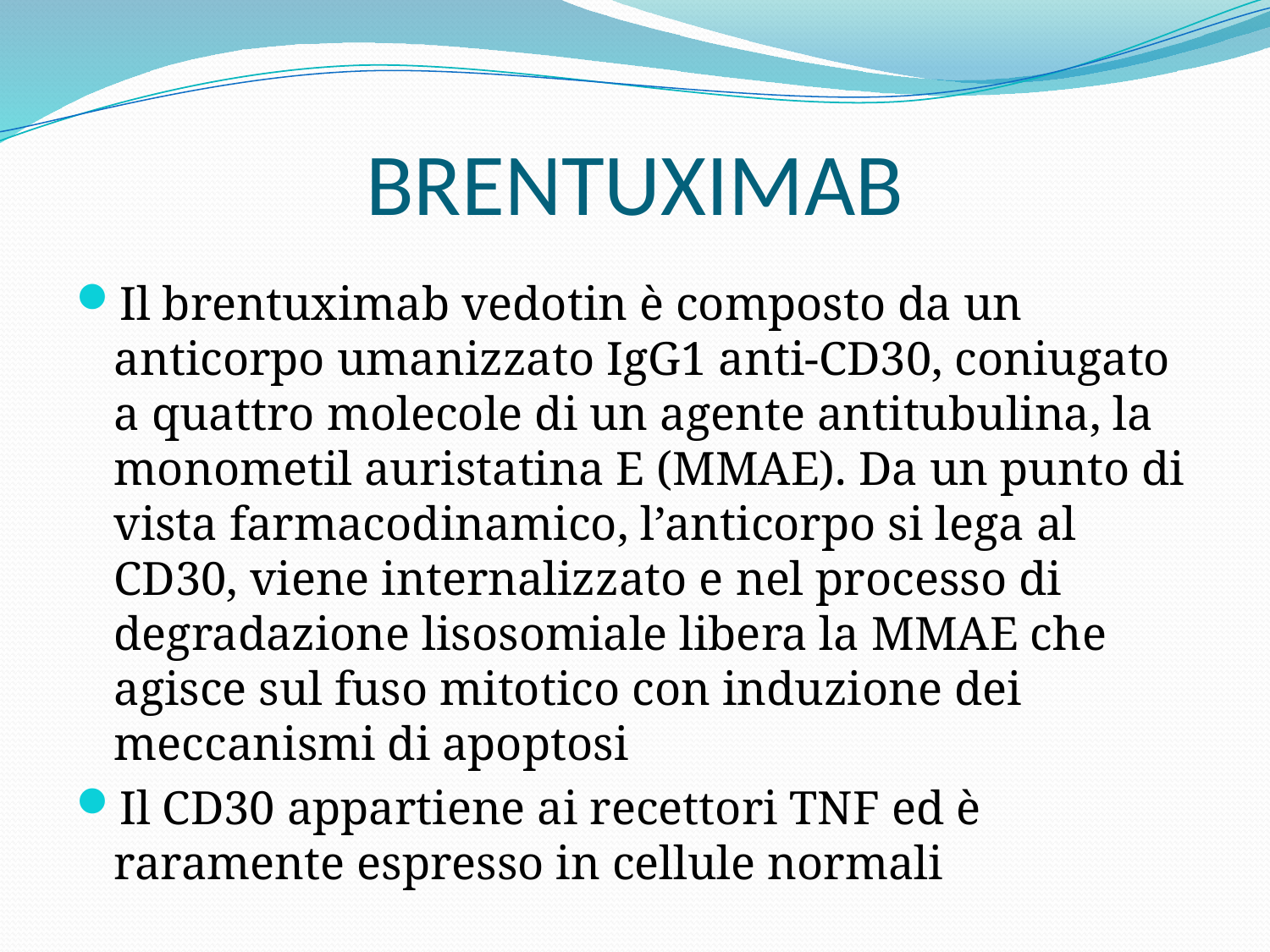

# BRENTUXIMAB
Il brentuximab vedotin è composto da un anticorpo umanizzato IgG1 anti-CD30, coniugato a quattro molecole di un agente antitubulina, la monometil auristatina E (MMAE). Da un punto di vista farmacodinamico, l’anticorpo si lega al CD30, viene internalizzato e nel processo di degradazione lisosomiale libera la MMAE che agisce sul fuso mitotico con induzione dei meccanismi di apoptosi
Il CD30 appartiene ai recettori TNF ed è raramente espresso in cellule normali